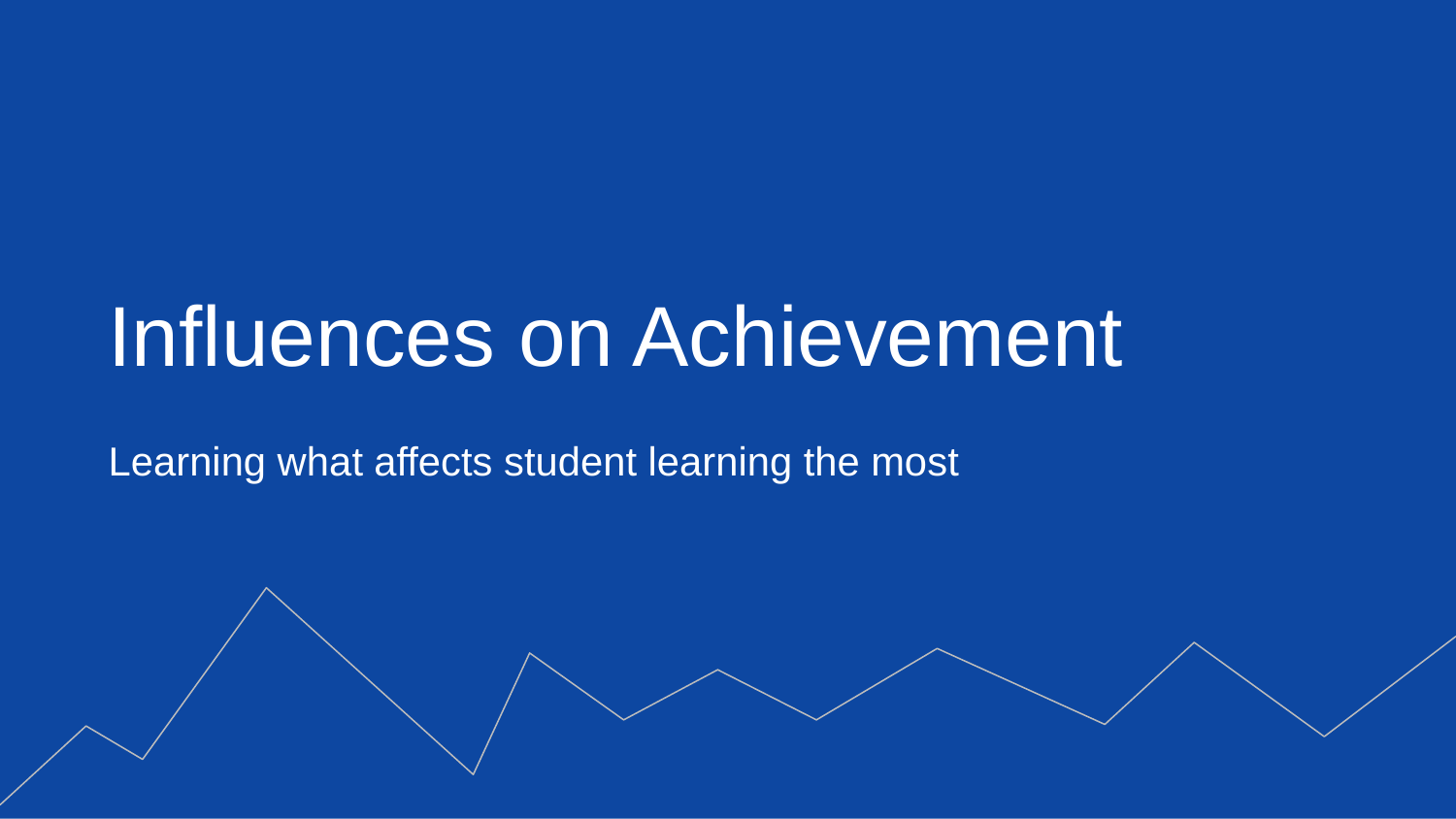

# Influences on Achievement
Learning what affects student learning the most